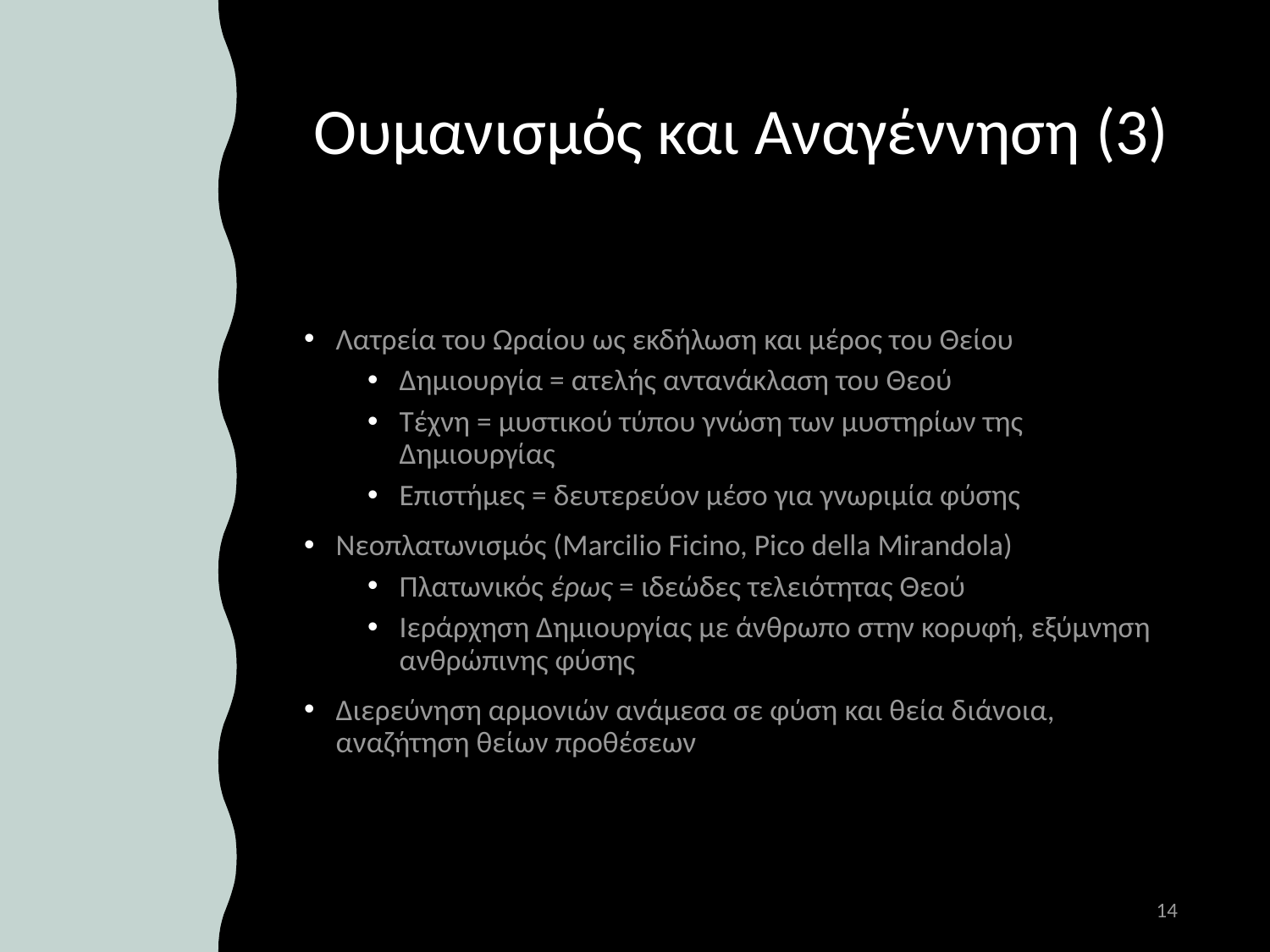

# Ουμανισμός και Αναγέννηση (3)
Λατρεία του Ωραίου ως εκδήλωση και μέρος του Θείου
Δημιουργία = ατελής αντανάκλαση του Θεού
Τέχνη = μυστικού τύπου γνώση των μυστηρίων της Δημιουργίας
Επιστήμες = δευτερεύον μέσο για γνωριμία φύσης
Νεοπλατωνισμός (Marcilio Ficino, Pico della Mirandola)
Πλατωνικός έρως = ιδεώδες τελειότητας Θεού
Ιεράρχηση Δημιουργίας με άνθρωπο στην κορυφή, εξύμνηση ανθρώπινης φύσης
Διερεύνηση αρμονιών ανάμεσα σε φύση και θεία διάνοια, αναζήτηση θείων προθέσεων

14